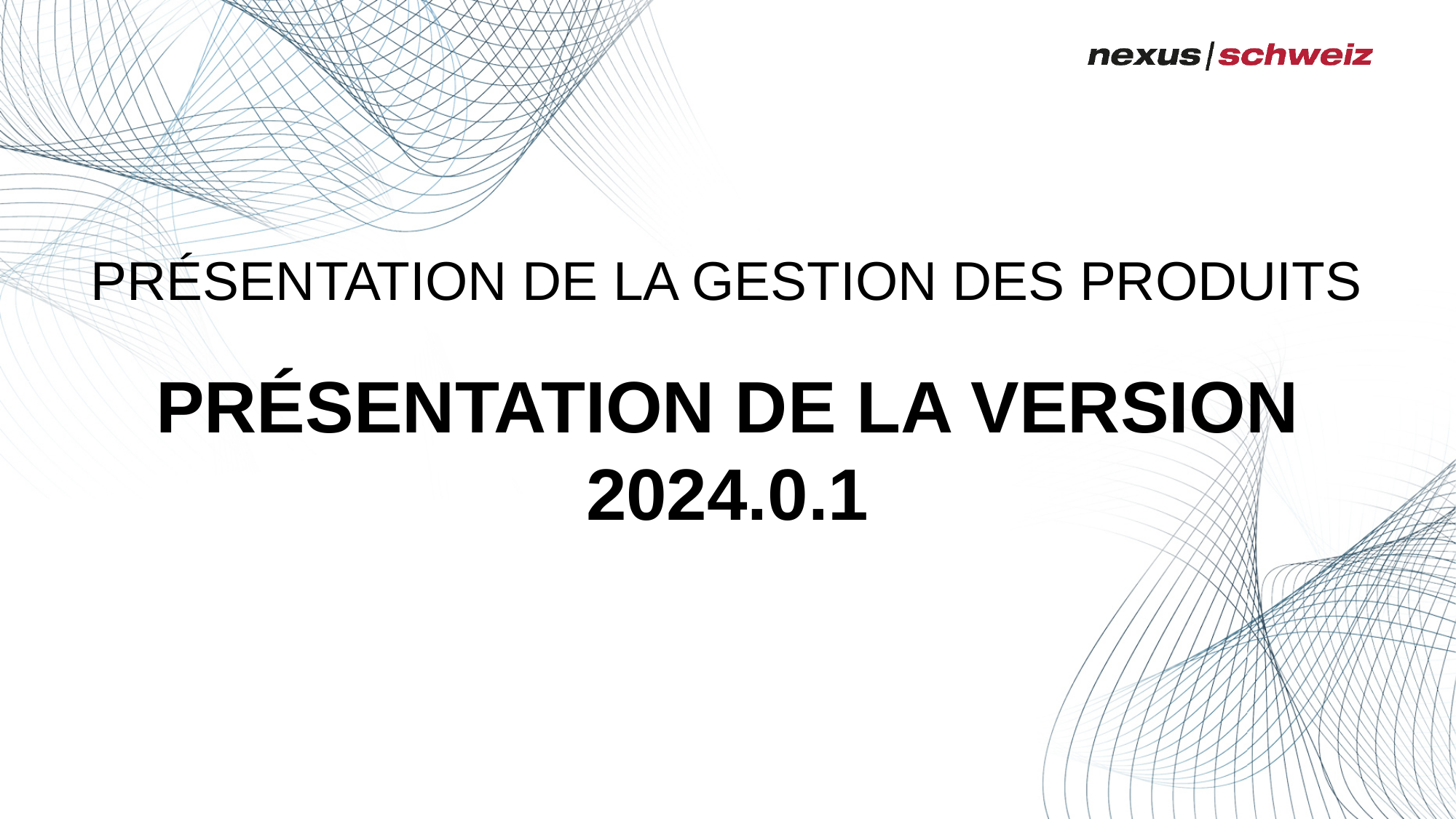

Présentation de la gestion des produits
# Présentation de la version 2024.0.1